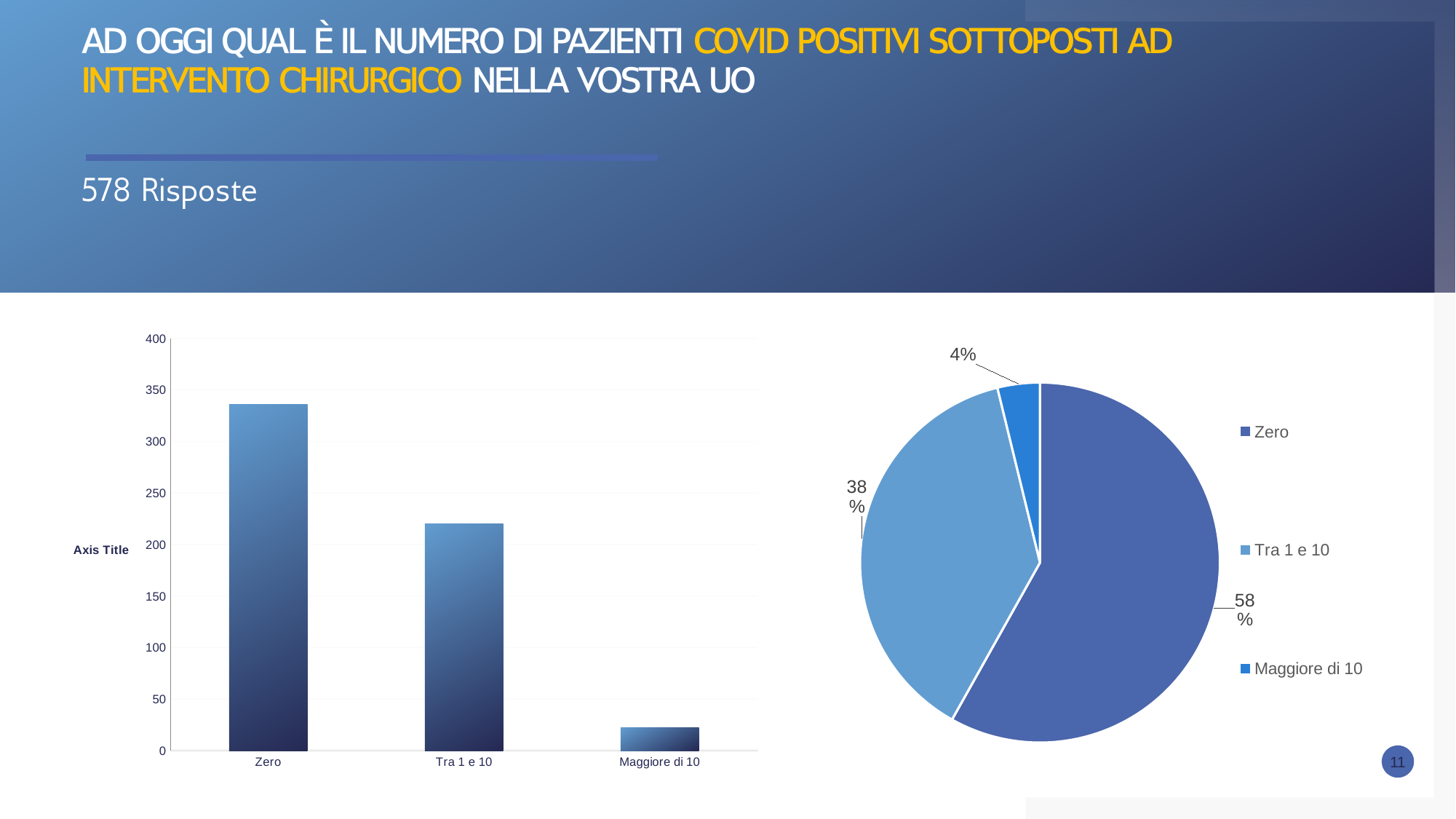

# Ad oggi qual è il numero di pazienti COVID positivi sottoposti ad intervento chirurgico nella vostra UO

578 Risposte

### Chart

| Category | ORGANICO |
|---|---|
| Zero | 336.0 |
| Tra 1 e 10 | 220.0 |
| Maggiore di 10 | 22.0 |

### Chart

| Category | ORGANICO |
|---|---|
| Zero | 336.0 |
| Tra 1 e 10 | 220.0 |
| Maggiore di 10 | 22.0 |
11